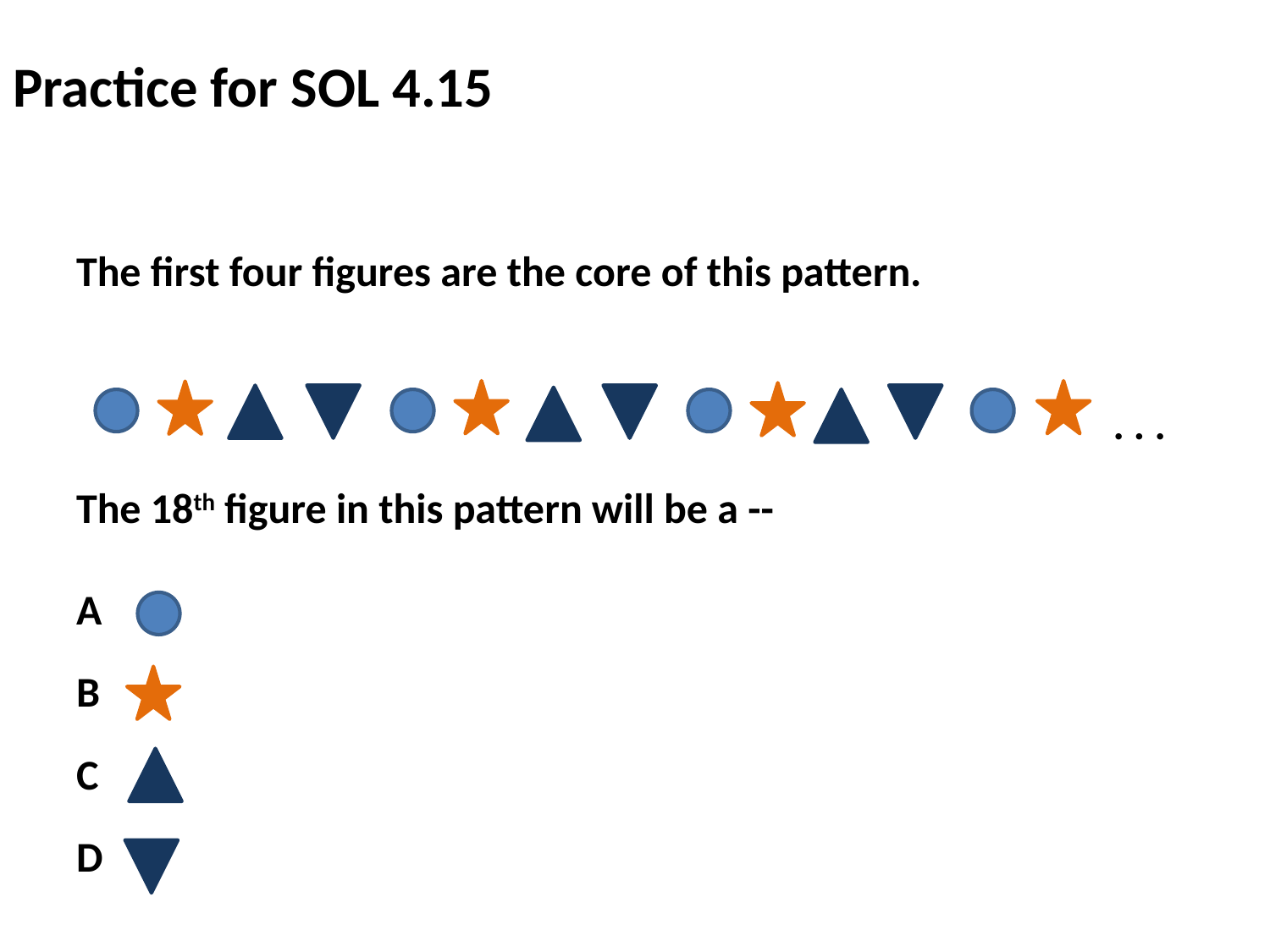

# Practice for SOL 4.15

The first four figures are the core of this pattern.

The 18th figure in this pattern will be a --

A
B
C
D

. . .